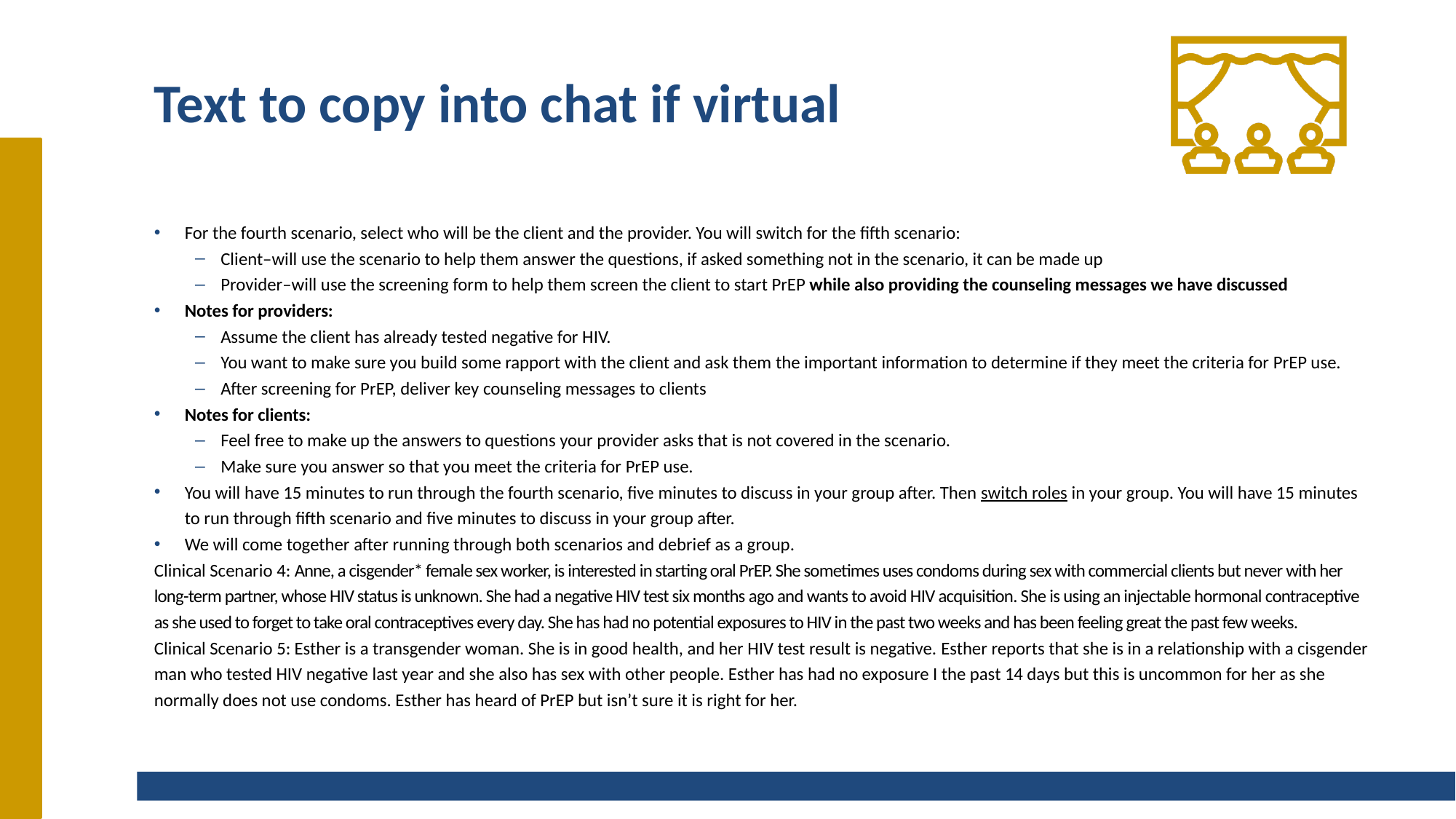

# Text to copy into chat if virtual
For the fourth scenario, select who will be the client and the provider. You will switch for the fifth scenario:
Client–will use the scenario to help them answer the questions, if asked something not in the scenario, it can be made up
Provider–will use the screening form to help them screen the client to start PrEP while also providing the counseling messages we have discussed
Notes for providers:
Assume the client has already tested negative for HIV.
You want to make sure you build some rapport with the client and ask them the important information to determine if they meet the criteria for PrEP use.
After screening for PrEP, deliver key counseling messages to clients
Notes for clients:
Feel free to make up the answers to questions your provider asks that is not covered in the scenario.
Make sure you answer so that you meet the criteria for PrEP use.
You will have 15 minutes to run through the fourth scenario, five minutes to discuss in your group after. Then switch roles in your group. You will have 15 minutes to run through fifth scenario and five minutes to discuss in your group after.
We will come together after running through both scenarios and debrief as a group.
Clinical Scenario 4: Anne, a cisgender* female sex worker, is interested in starting oral PrEP. She sometimes uses condoms during sex with commercial clients but never with her long-term partner, whose HIV status is unknown. She had a negative HIV test six months ago and wants to avoid HIV acquisition. She is using an injectable hormonal contraceptive as she used to forget to take oral contraceptives every day. She has had no potential exposures to HIV in the past two weeks and has been feeling great the past few weeks.
Clinical Scenario 5: Esther is a transgender woman. She is in good health, and her HIV test result is negative. Esther reports that she is in a relationship with a cisgender man who tested HIV negative last year and she also has sex with other people. Esther has had no exposure I the past 14 days but this is uncommon for her as she normally does not use condoms. Esther has heard of PrEP but isn’t sure it is right for her.